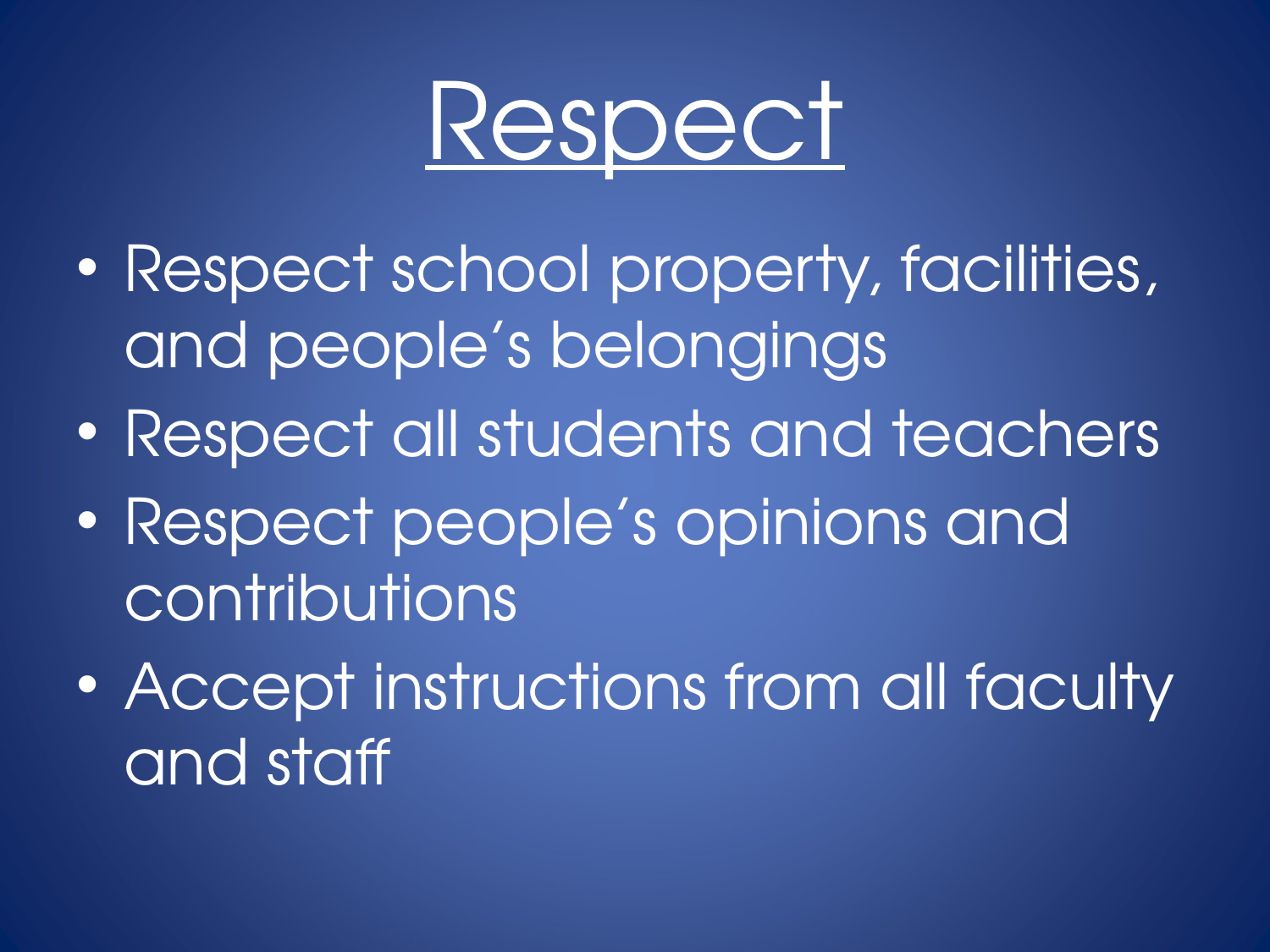

# Respect
Respect school property, facilities, and people’s belongings
Respect all students and teachers
Respect people’s opinions and contributions
Accept instructions from all faculty and staff